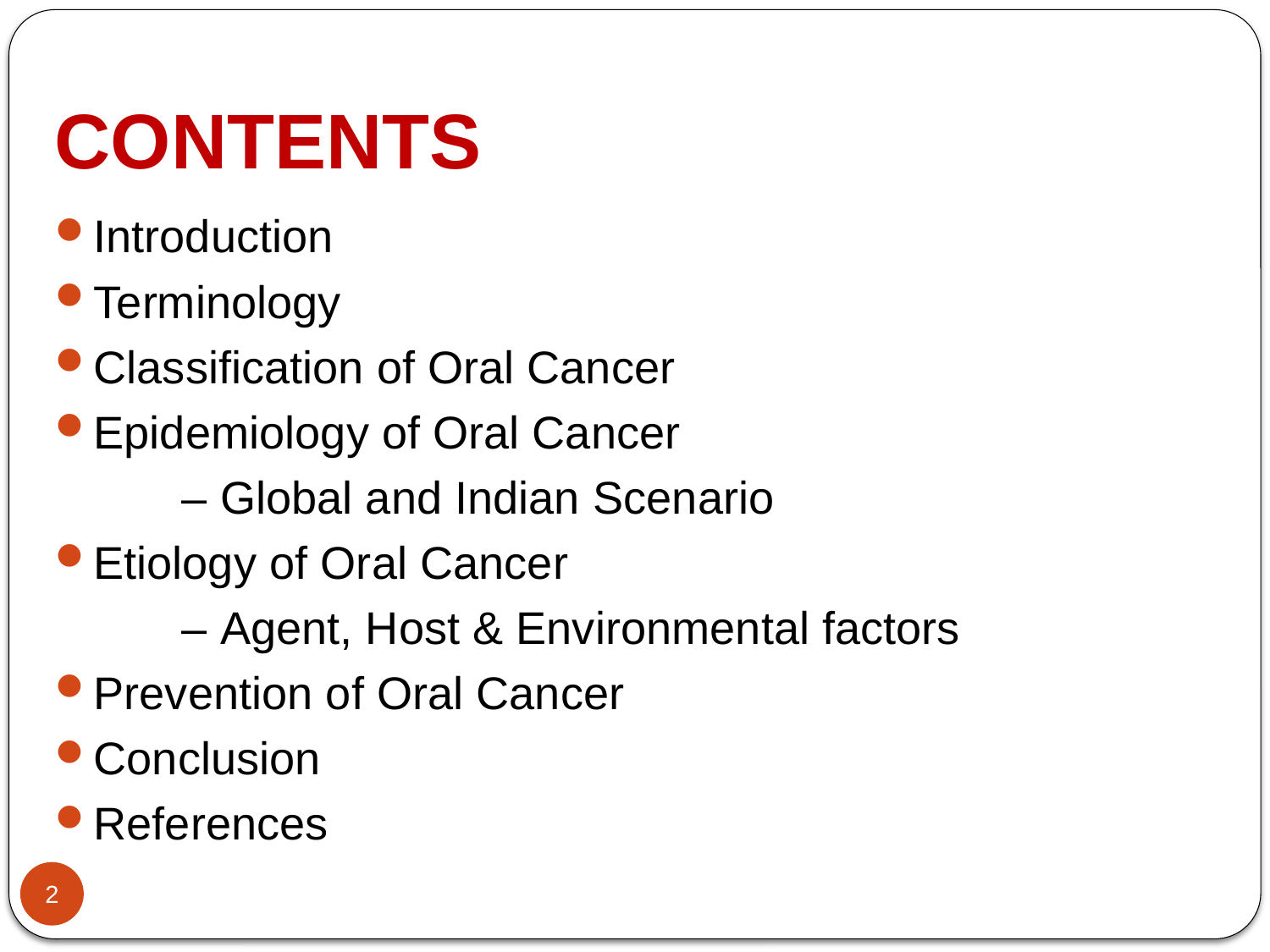

# CONTENTS
Introduction
Terminology
Classification of Oral Cancer
Epidemiology of Oral Cancer
	– Global and Indian Scenario
Etiology of Oral Cancer
	– Agent, Host & Environmental factors
Prevention of Oral Cancer
Conclusion
References
2